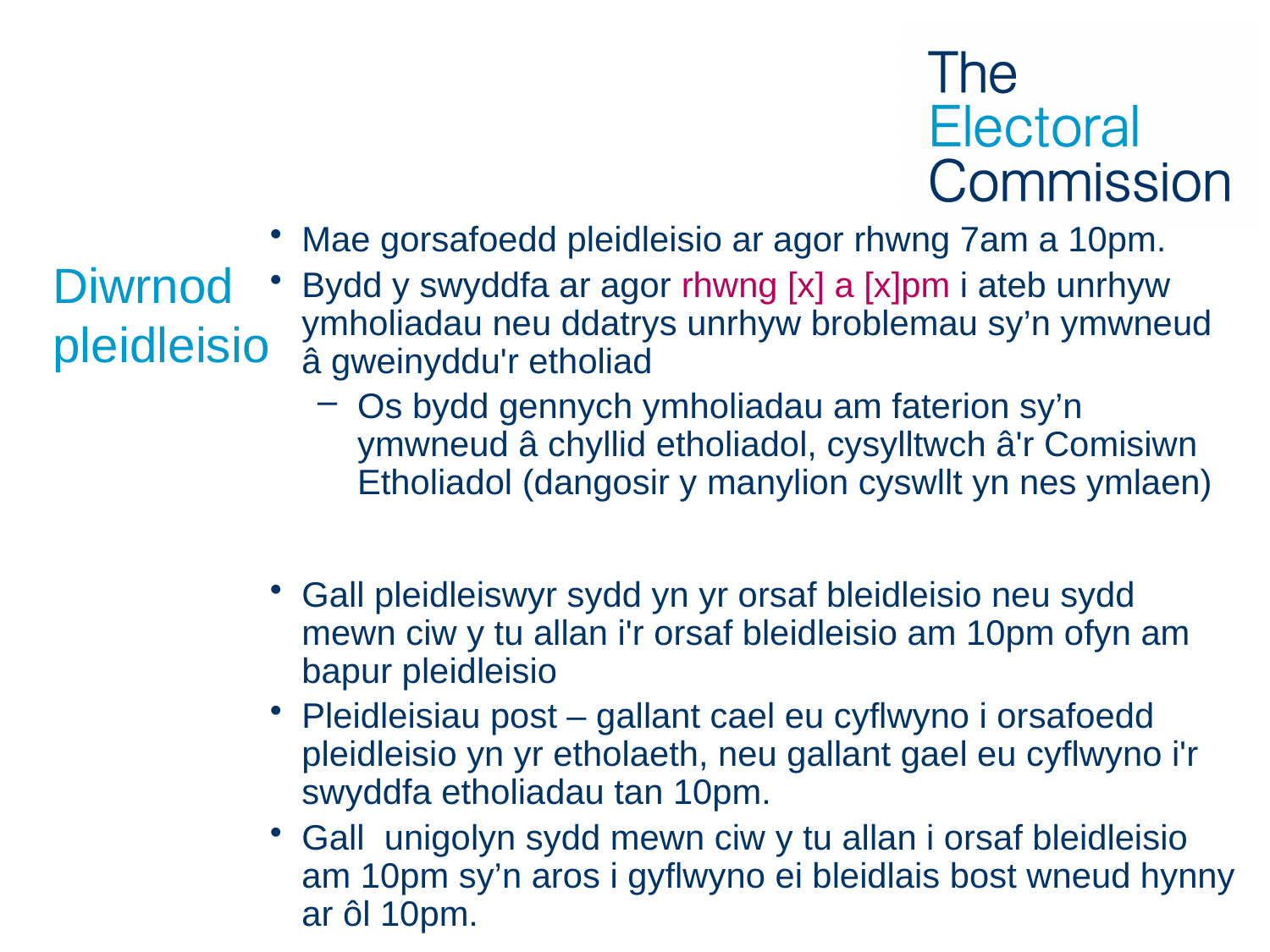

Mae gorsafoedd pleidleisio ar agor rhwng 7am a 10pm.
Bydd y swyddfa ar agor rhwng [x] a [x]pm i ateb unrhyw ymholiadau neu ddatrys unrhyw broblemau sy’n ymwneud â gweinyddu'r etholiad
Os bydd gennych ymholiadau am faterion sy’n ymwneud â chyllid etholiadol, cysylltwch â'r Comisiwn Etholiadol (dangosir y manylion cyswllt yn nes ymlaen)

Gall pleidleiswyr sydd yn yr orsaf bleidleisio neu sydd mewn ciw y tu allan i'r orsaf bleidleisio am 10pm ofyn am bapur pleidleisio
Pleidleisiau post – gallant cael eu cyflwyno i orsafoedd pleidleisio yn yr etholaeth, neu gallant gael eu cyflwyno i'r swyddfa etholiadau tan 10pm.
Gall  unigolyn sydd mewn ciw y tu allan i orsaf bleidleisio am 10pm sy’n aros i gyflwyno ei bleidlais bost wneud hynny ar ôl 10pm.

# Diwrnod pleidleisio